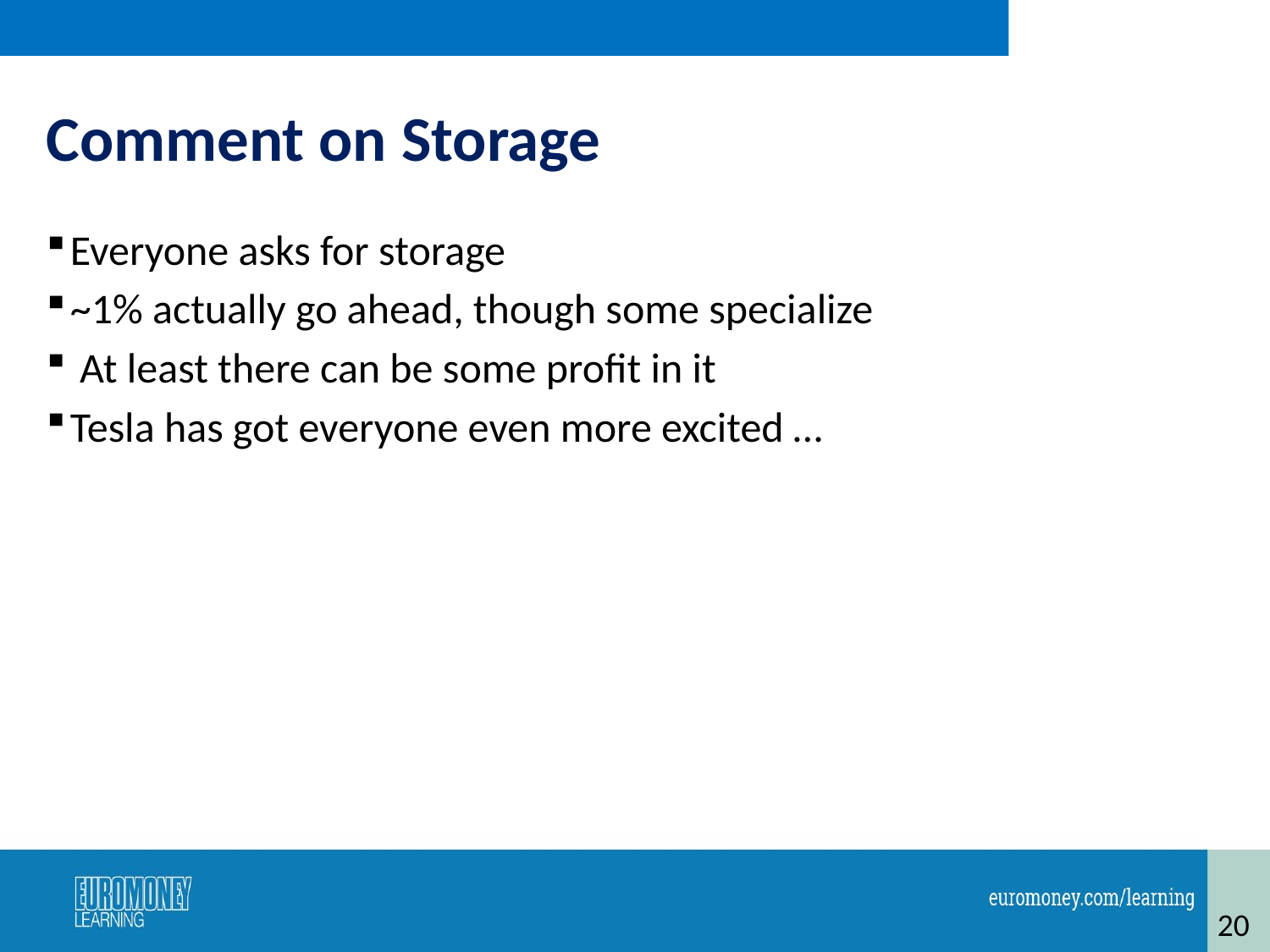

# Comment on Storage
Everyone asks for storage
~1% actually go ahead, though some specialize
 At least there can be some profit in it
Tesla has got everyone even more excited …
20